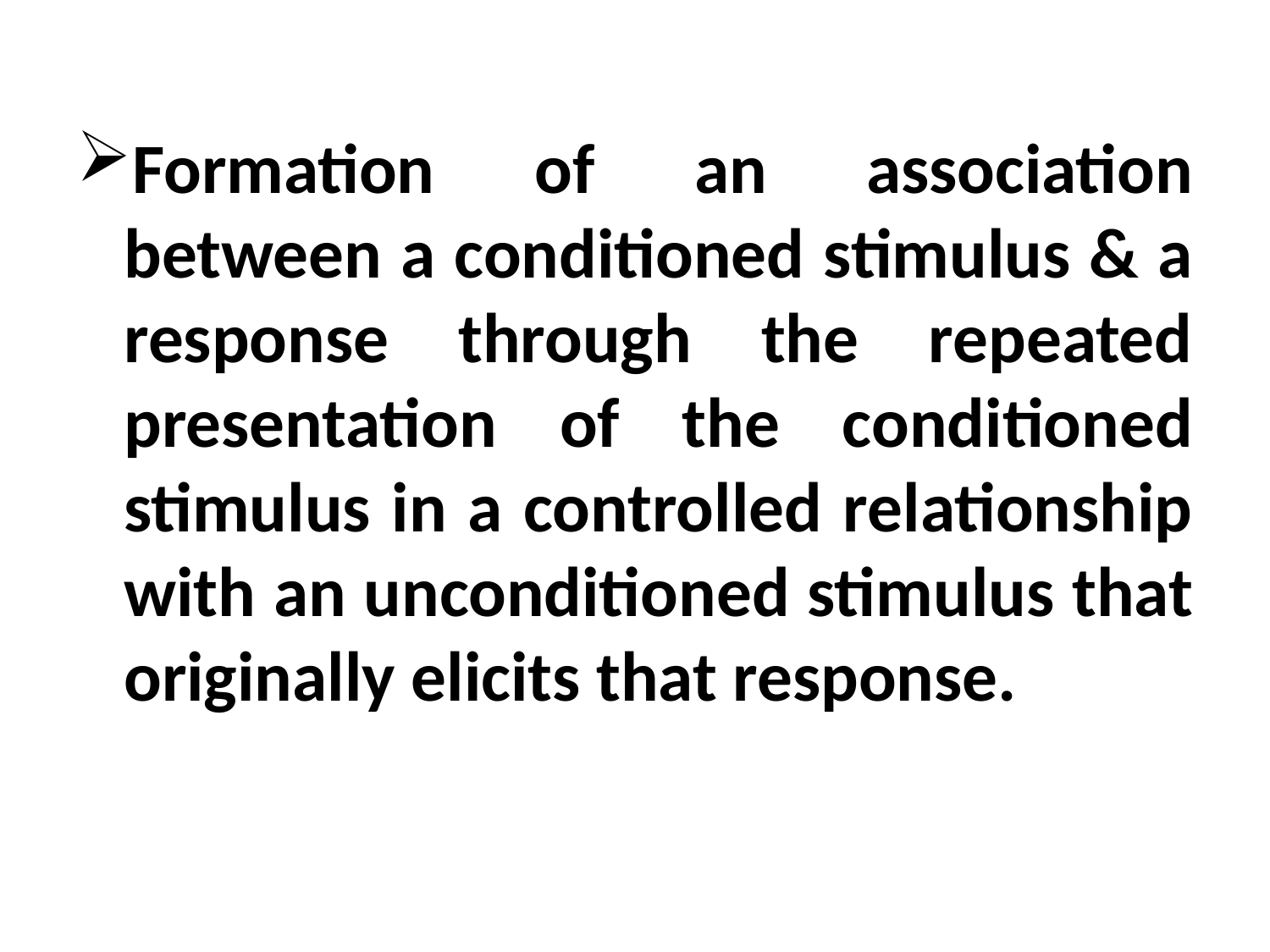

Formation of an association between a conditioned stimulus & a response through the repeated presentation of the conditioned stimulus in a controlled relationship with an unconditioned stimulus that originally elicits that response.